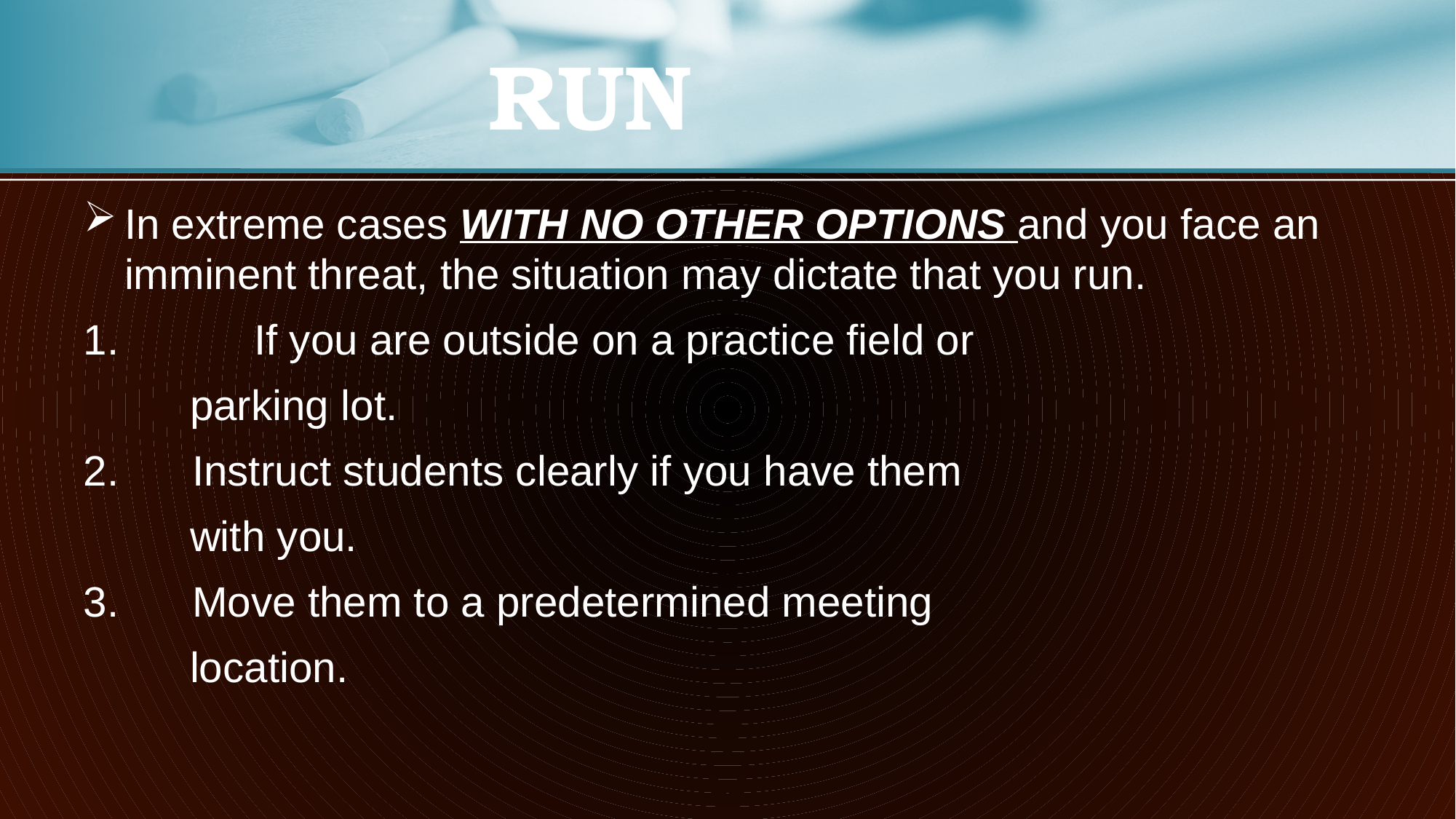

# RUN
In extreme cases WITH NO OTHER OPTIONS and you face an imminent threat, the situation may dictate that you run.
	If you are outside on a practice field or
         parking lot.
    Instruct students clearly if you have them
         with you.
    Move them to a predetermined meeting
         location.